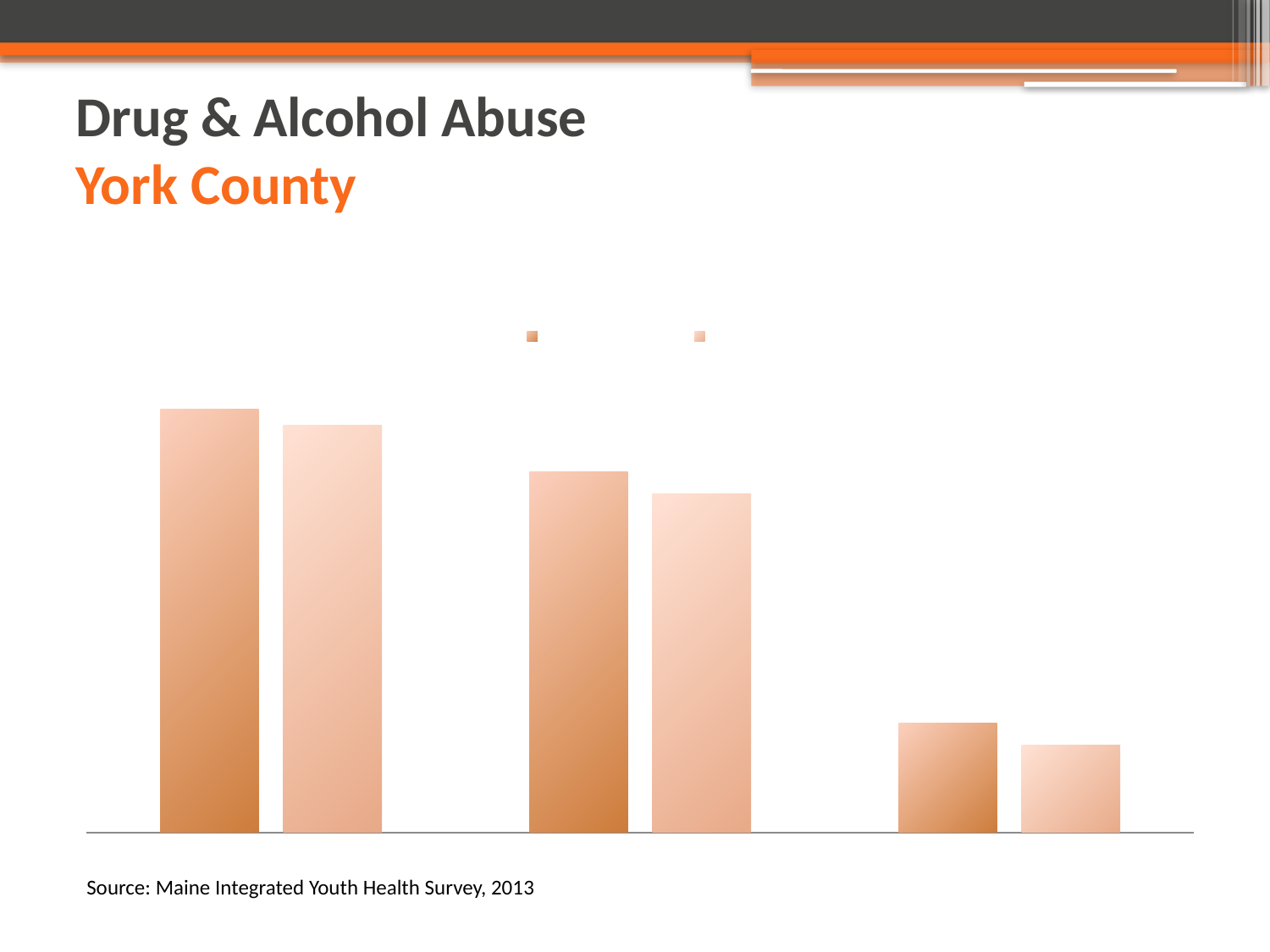

# Drug & Alcohol Abuse York County

### Chart: Drug Use Among High School Students

| Category | Cumberland County | Maine |
|---|---|---|
| Past 30 Day Alcohol Use | 0.27 | 0.26 |
| Past 30 Day Marijuana Use | 0.23 | 0.216 |
| Past 30 Day Nonmedical Use Rx Drugs | 0.07 | 0.056 |
Source: Maine Integrated Youth Health Survey, 2013